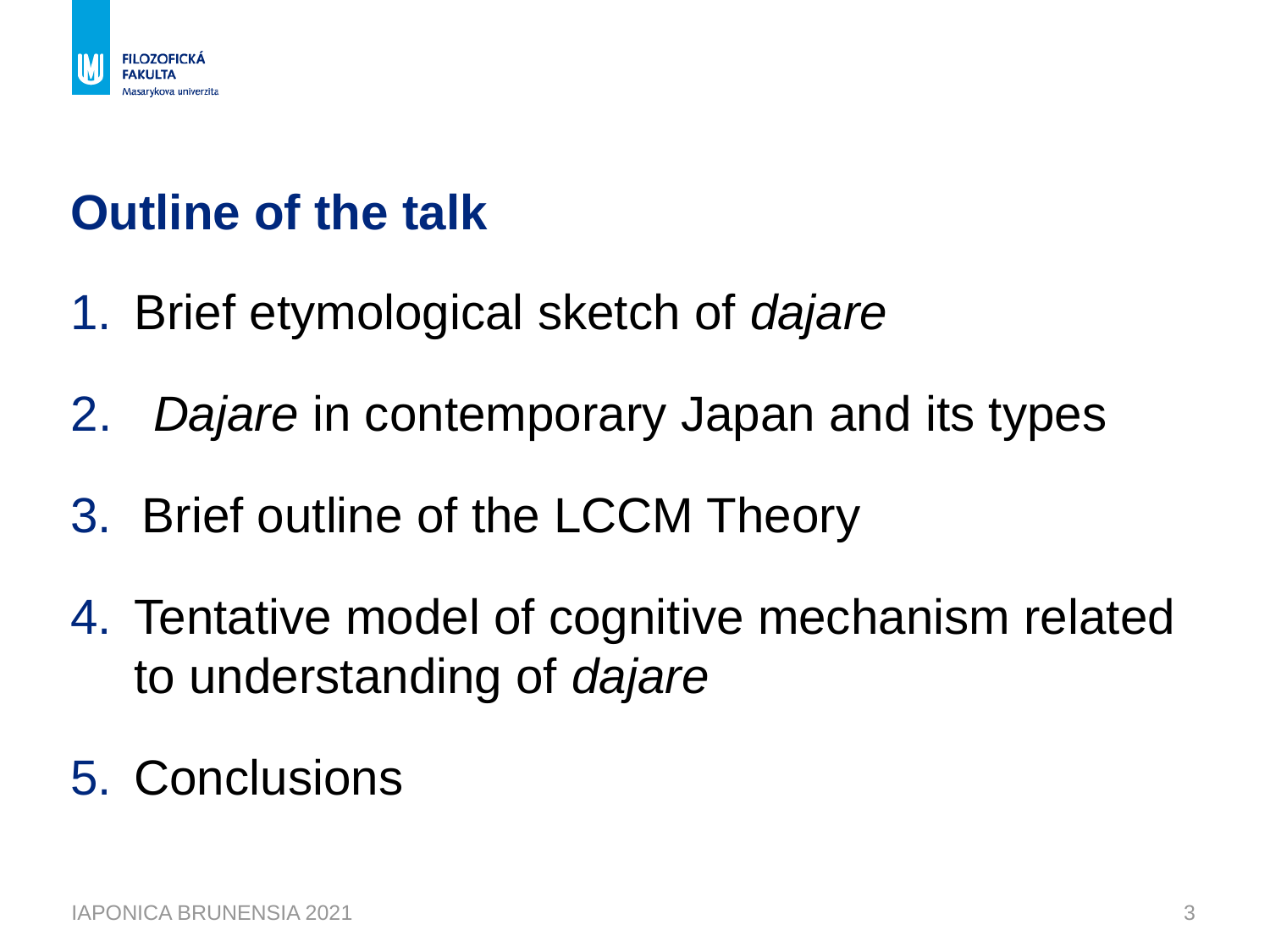

# Outline of the talk
Brief etymological sketch of dajare
2.   Dajare in contemporary Japan and its types
Brief outline of the LCCM Theory
Tentative model of cognitive mechanism related to understanding of dajare
Conclusions
IAPONICA BRUNENSIA 2021
3